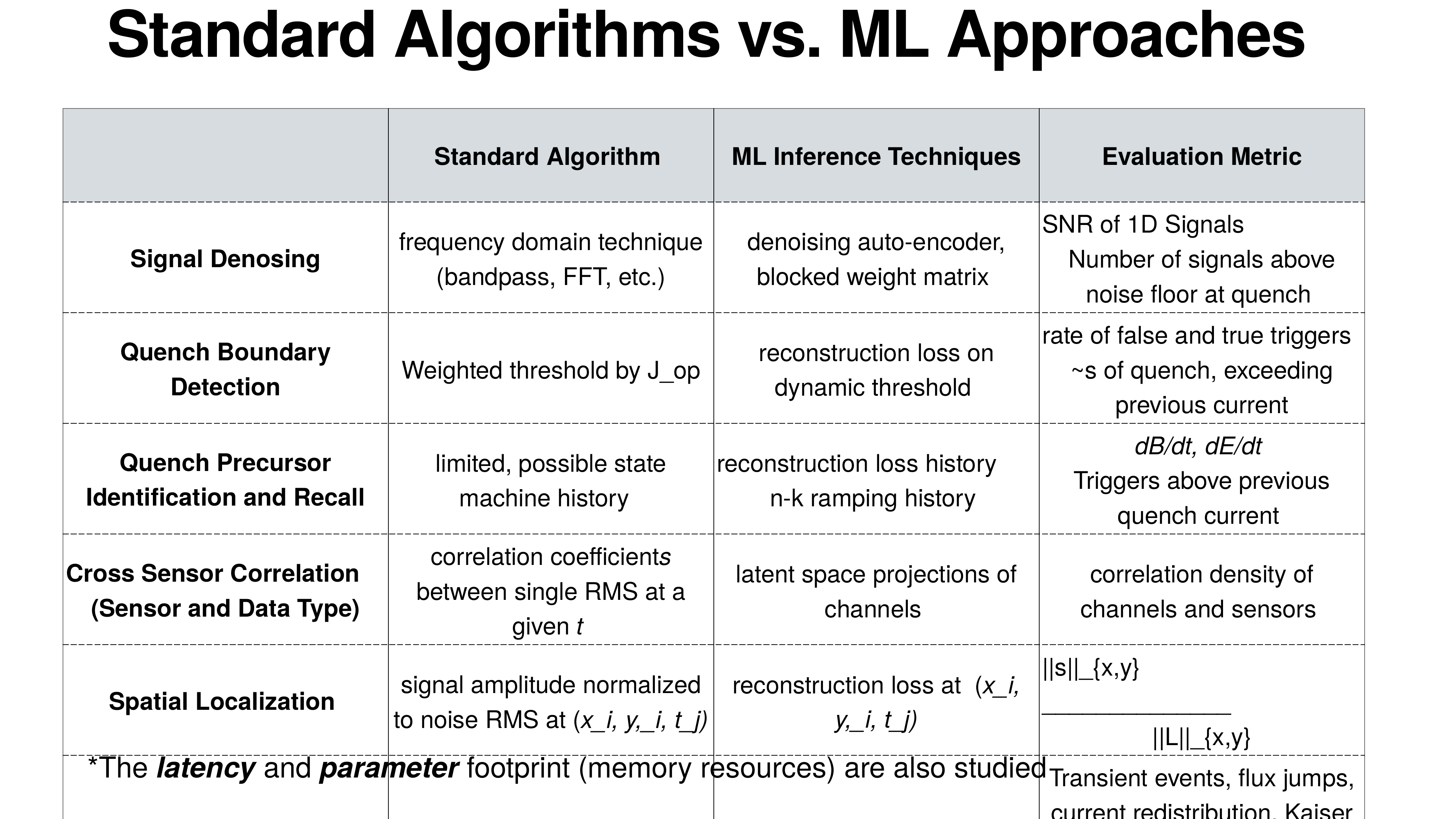

# Standard Algorithms vs. ML Approaches
|  | Standard Algorithm | ML Inference Techniques | Evaluation Metric |
| --- | --- | --- | --- |
| Signal Denosing | frequency domain technique (bandpass, FFT, etc.) | denoising auto-encoder, blocked weight matrix | SNR of 1D Signals Number of signals above noise floor at quench |
| Quench Boundary Detection | Weighted threshold by J\_op | reconstruction loss on dynamic threshold | rate of false and true triggers ~s of quench, exceeding previous current |
| Quench Precursor Identification and Recall | limited, possible state machine history | reconstruction loss history n-k ramping history | dB/dt, dE/dt Triggers above previous quench current |
| Cross Sensor Correlation (Sensor and Data Type) | correlation coefficients between single RMS at a given t | latent space projections of channels | correlation density of channels and sensors |
| Spatial Localization | signal amplitude normalized to noise RMS at (x\_i, y,\_i, t\_j) | reconstruction loss at (x\_i, y,\_i, t\_j) | ||s||\_{x,y} \_\_\_\_\_\_\_\_\_\_\_\_\_\_ ||L||\_{x,y} |
| Event Characterization | k-cluster of signal features | latent space separation | Transient events, flux jumps, current redistribution, Kaiser effect (in development) |
*The latency and parameter footprint (memory resources) are also studied
5